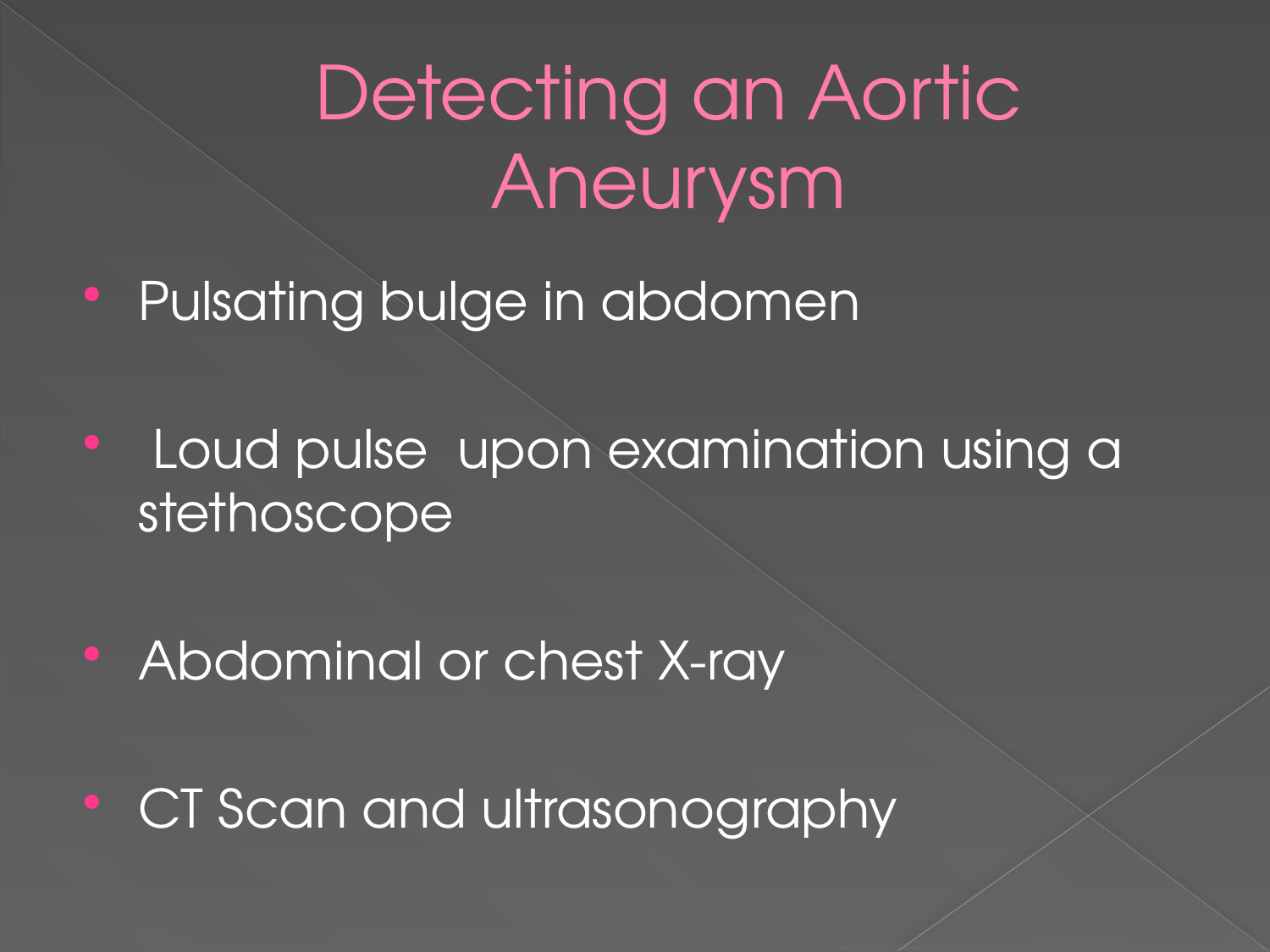

# Detecting an Aortic Aneurysm
Pulsating bulge in abdomen

 Loud pulse  upon examination using a stethoscope

Abdominal or chest X-ray

CT Scan and ultrasonography